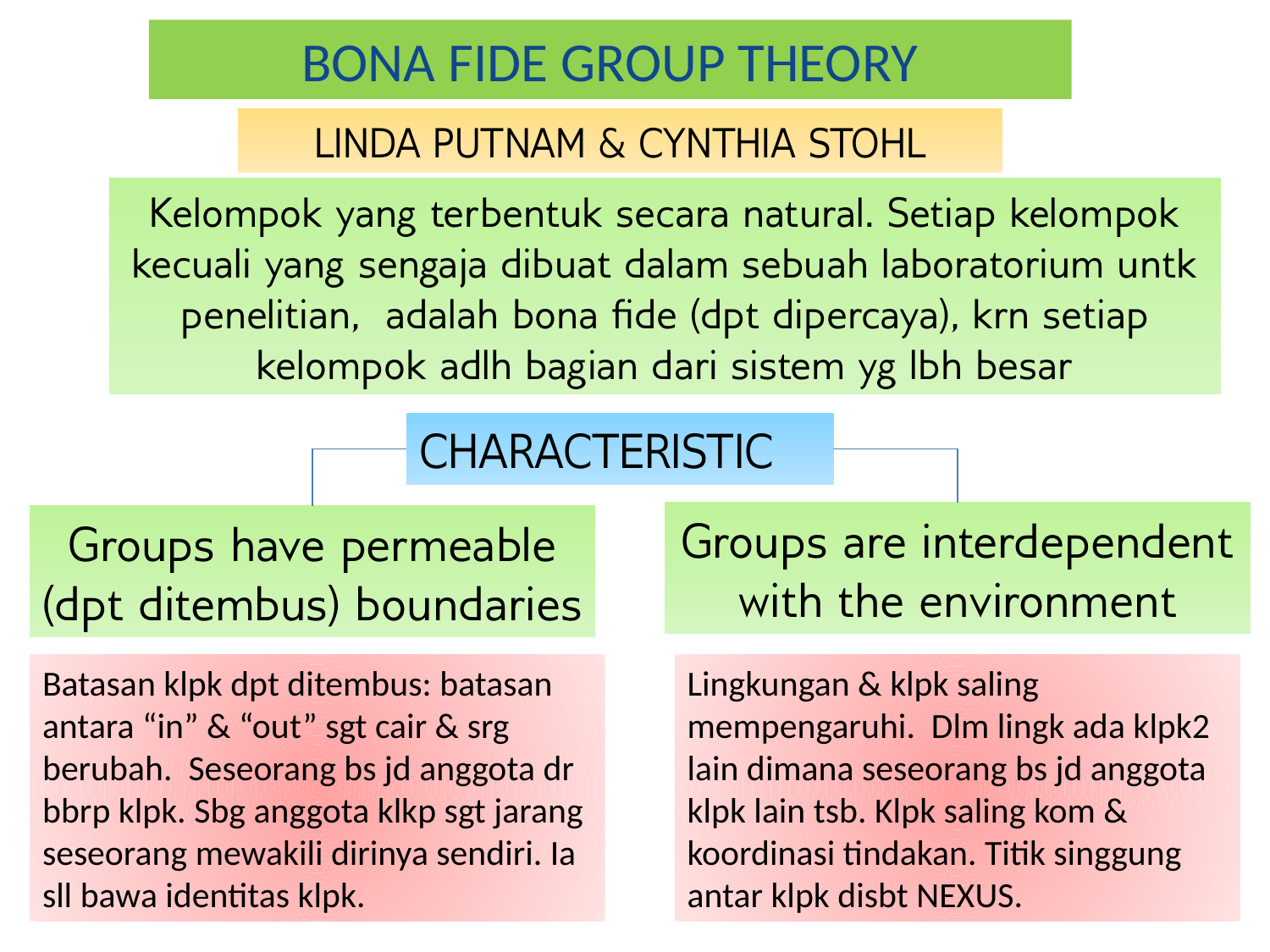

# BONA FIDE GROUP THEORY
LINDA PUTNAM & CYNTHIA STOHL
Kelompok yang terbentuk secara natural. Setiap kelompok kecuali yang sengaja dibuat dalam sebuah laboratorium untk penelitian,  adalah bona fide (dpt dipercaya), krn setiap kelompok adlh bagian dari sistem yg lbh besar
CHARACTERISTIC
Groups are interdependent with the environment
Groups have permeable (dpt ditembus) boundaries
Batasan klpk dpt ditembus: batasan antara “in” & “out” sgt cair & srg berubah.  Seseorang bs jd anggota dr bbrp klpk. Sbg anggota klkp sgt jarang seseorang mewakili dirinya sendiri. Ia sll bawa identitas klpk.
Lingkungan & klpk saling mempengaruhi.  Dlm lingk ada klpk2 lain dimana seseorang bs jd anggota klpk lain tsb. Klpk saling kom & koordinasi tindakan. Titik singgung antar klpk disbt NEXUS.